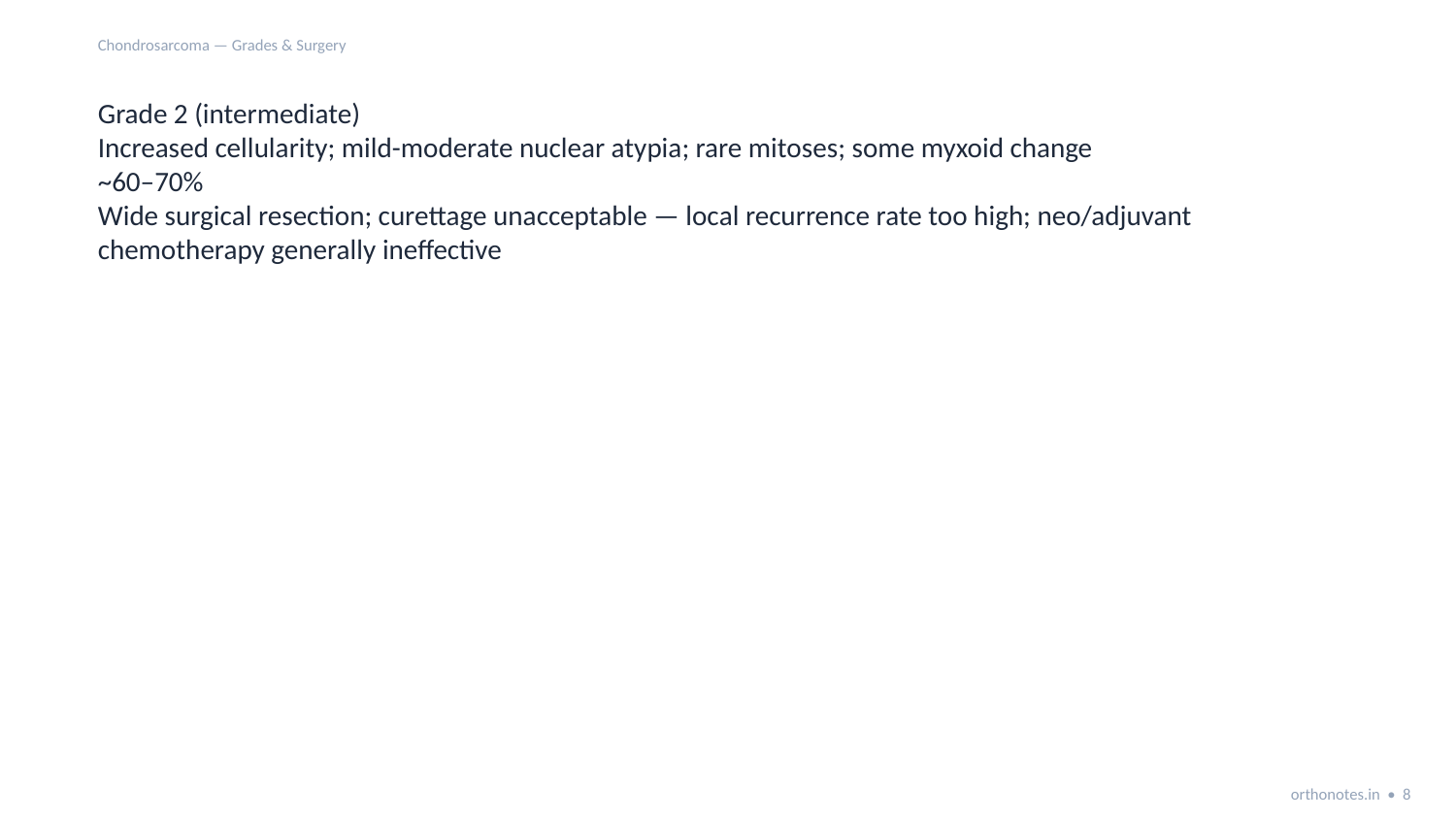

Chondrosarcoma — Grades & Surgery
Grade 2 (intermediate)
Increased cellularity; mild-moderate nuclear atypia; rare mitoses; some myxoid change
~60–70%
Wide surgical resection; curettage unacceptable — local recurrence rate too high; neo/adjuvant chemotherapy generally ineffective
orthonotes.in  •  8